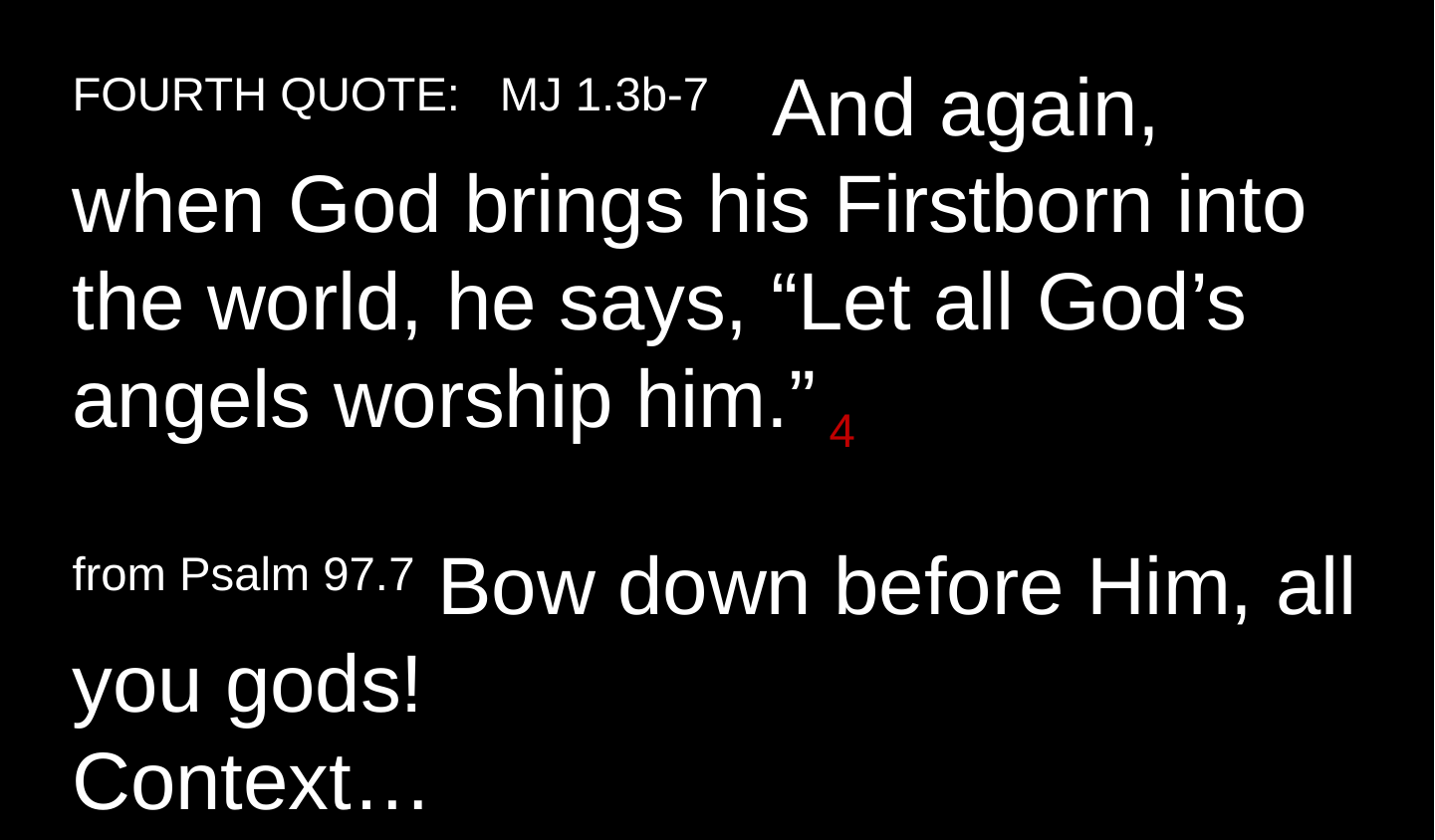

FOURTH QUOTE:   MJ 1.3b-7   And again, when God brings his Firstborn into the world, he says, “Let all God’s angels worship him.” 4

from Psalm 97.7 Bow down before Him, all you gods!
Context…